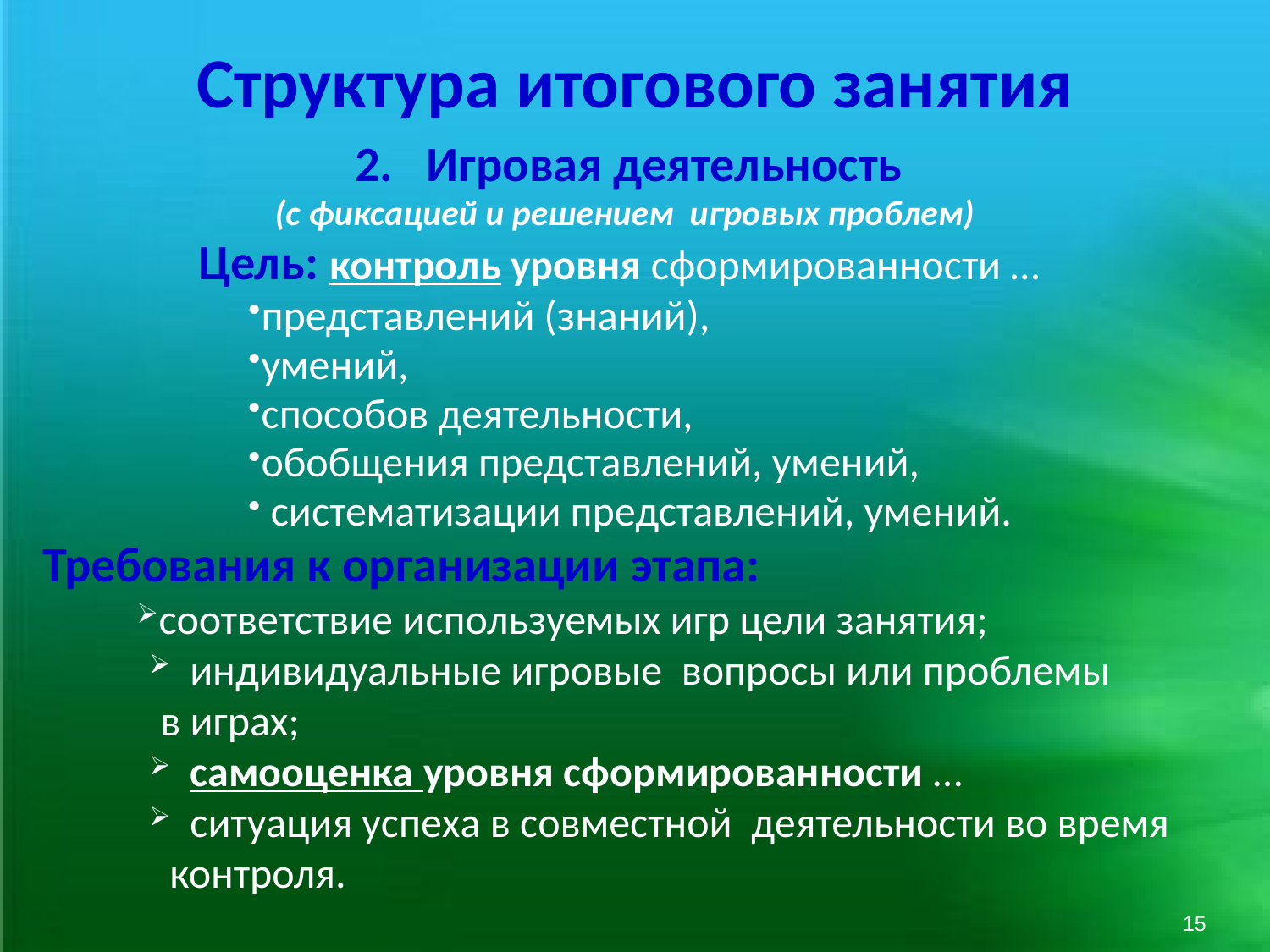

# Структура итогового занятия
 2.   Игровая деятельность
(с фиксацией и решением  игровых проблем)
Цель: контроль уровня сформированности …
представлений (знаний),
умений,
способов деятельности,
обобщения представлений, умений,
 систематизации представлений, умений.
 Требования к организации этапа:
соответствие используемых игр цели занятия;
  индивидуальные игровые  вопросы или проблемы
     в играх;
  самооценка уровня сформированности …
  ситуация успеха в совместной  деятельности во время
      контроля.
15